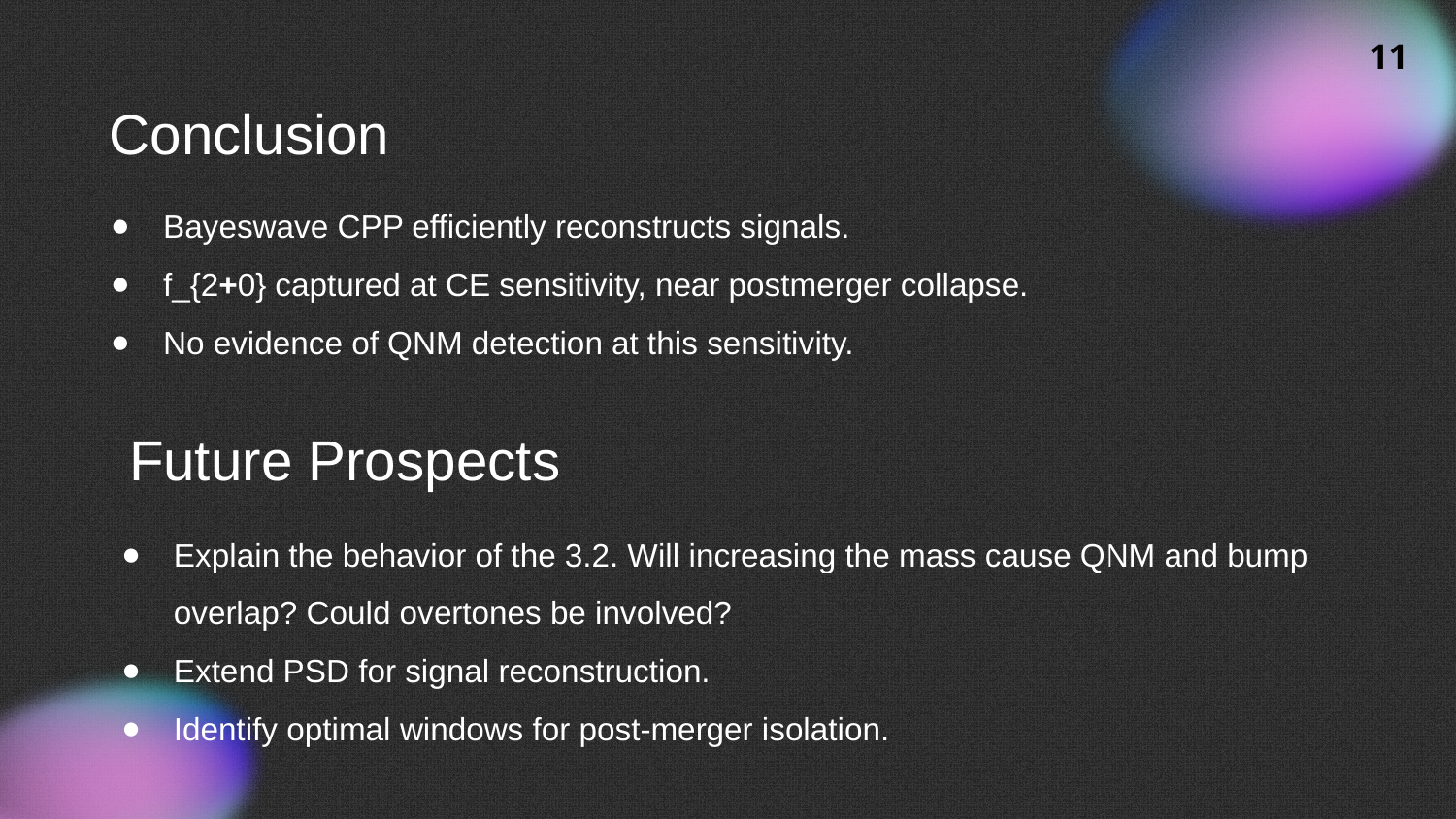

11
# Conclusion
Bayeswave CPP efficiently reconstructs signals.
f_{2+0} captured at CE sensitivity, near postmerger collapse.
No evidence of QNM detection at this sensitivity.

Future Prospects
Explain the behavior of the 3.2. Will increasing the mass cause QNM and bump overlap? Could overtones be involved?
Extend PSD for signal reconstruction.
Identify optimal windows for post-merger isolation.